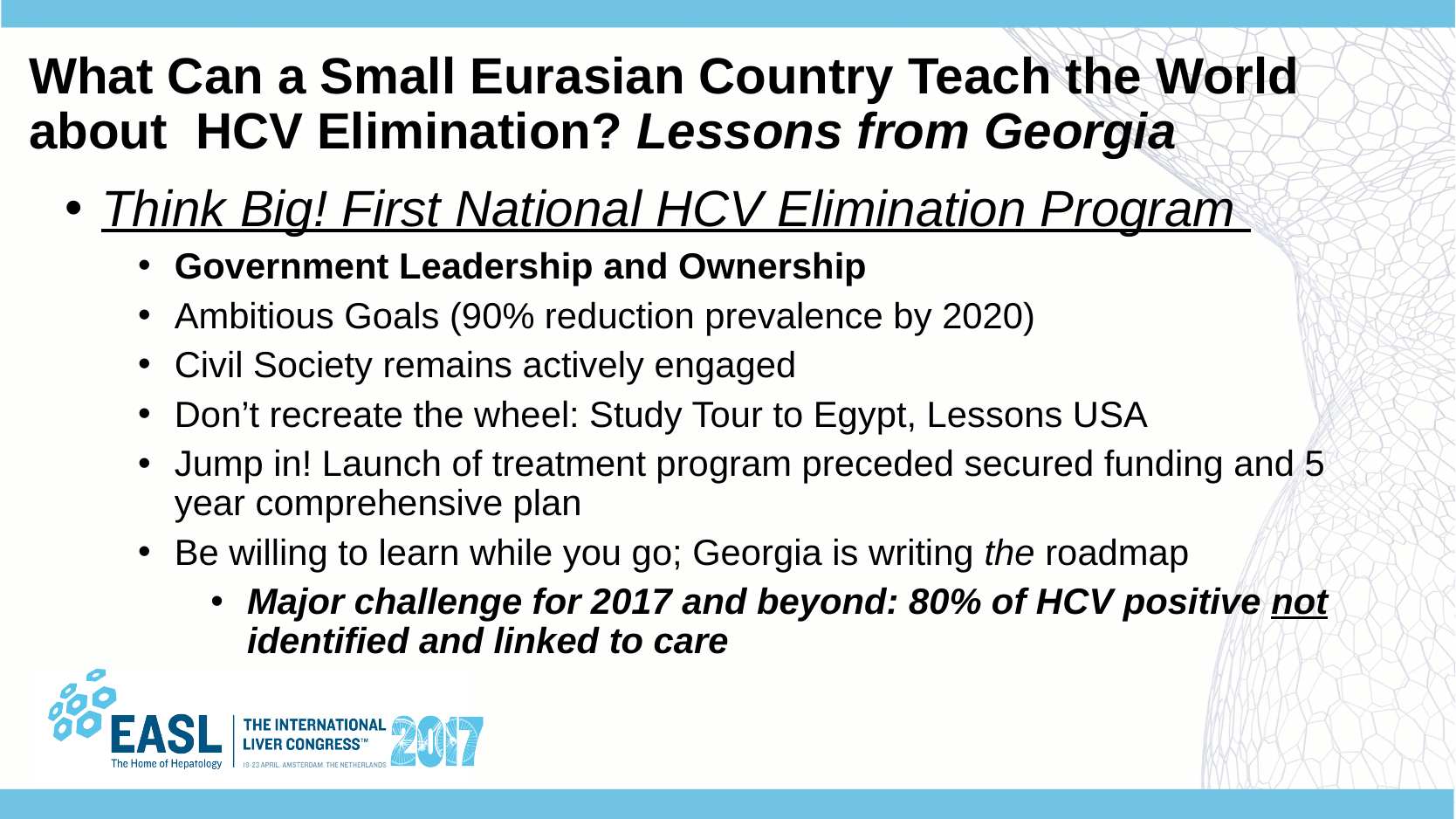

# What Can a Small Eurasian Country Teach the World about  HCV Elimination? Lessons from Georgia
Think Big! First National HCV Elimination Program
Government Leadership and Ownership
Ambitious Goals (90% reduction prevalence by 2020)
Civil Society remains actively engaged
Don’t recreate the wheel: Study Tour to Egypt, Lessons USA
Jump in! Launch of treatment program preceded secured funding and 5 year comprehensive plan
Be willing to learn while you go; Georgia is writing the roadmap
Major challenge for 2017 and beyond: 80% of HCV positive not identified and linked to care